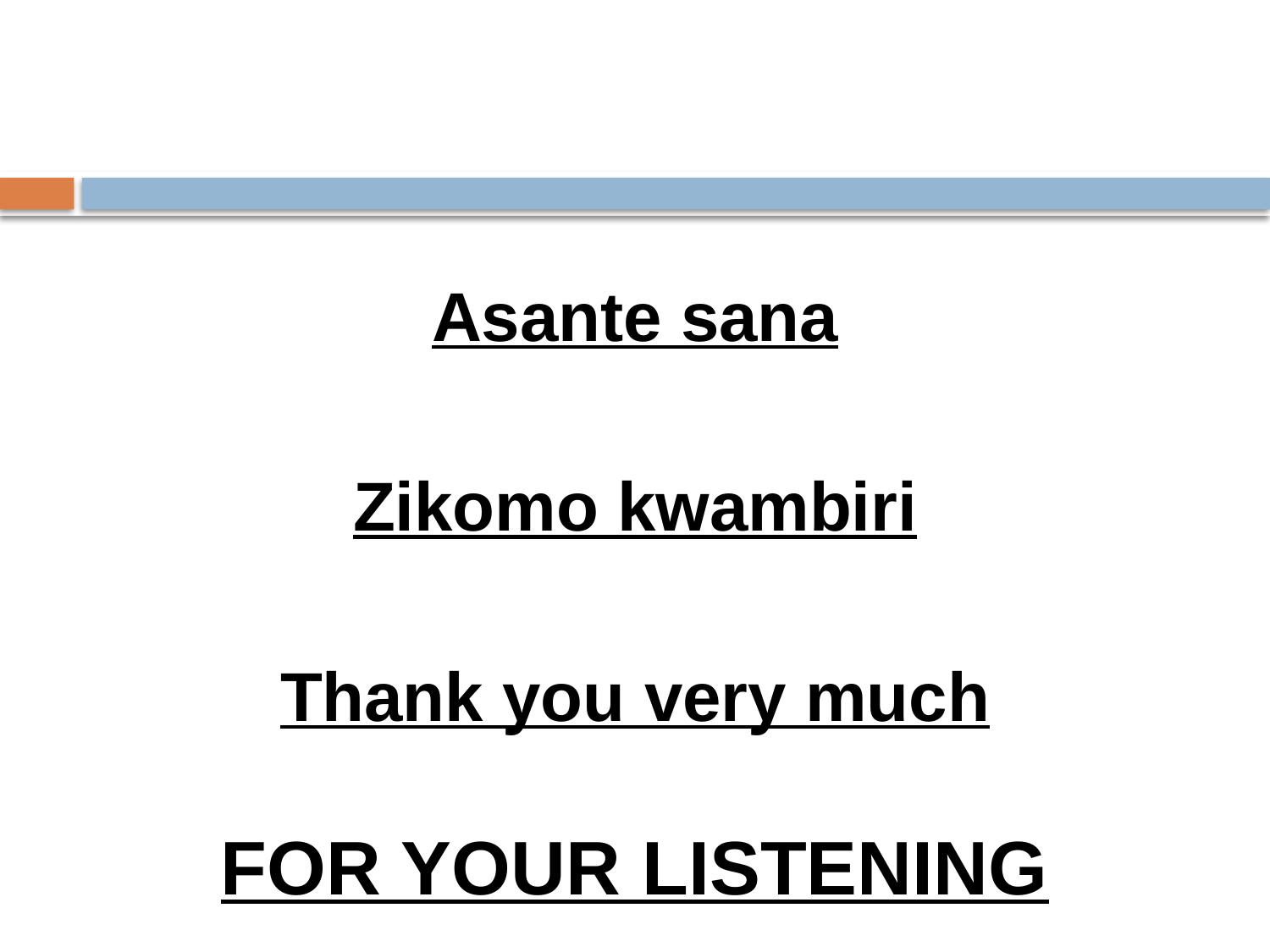

#

Asante sana

Zikomo kwambiri

Thank you very much

FOR YOUR LISTENING